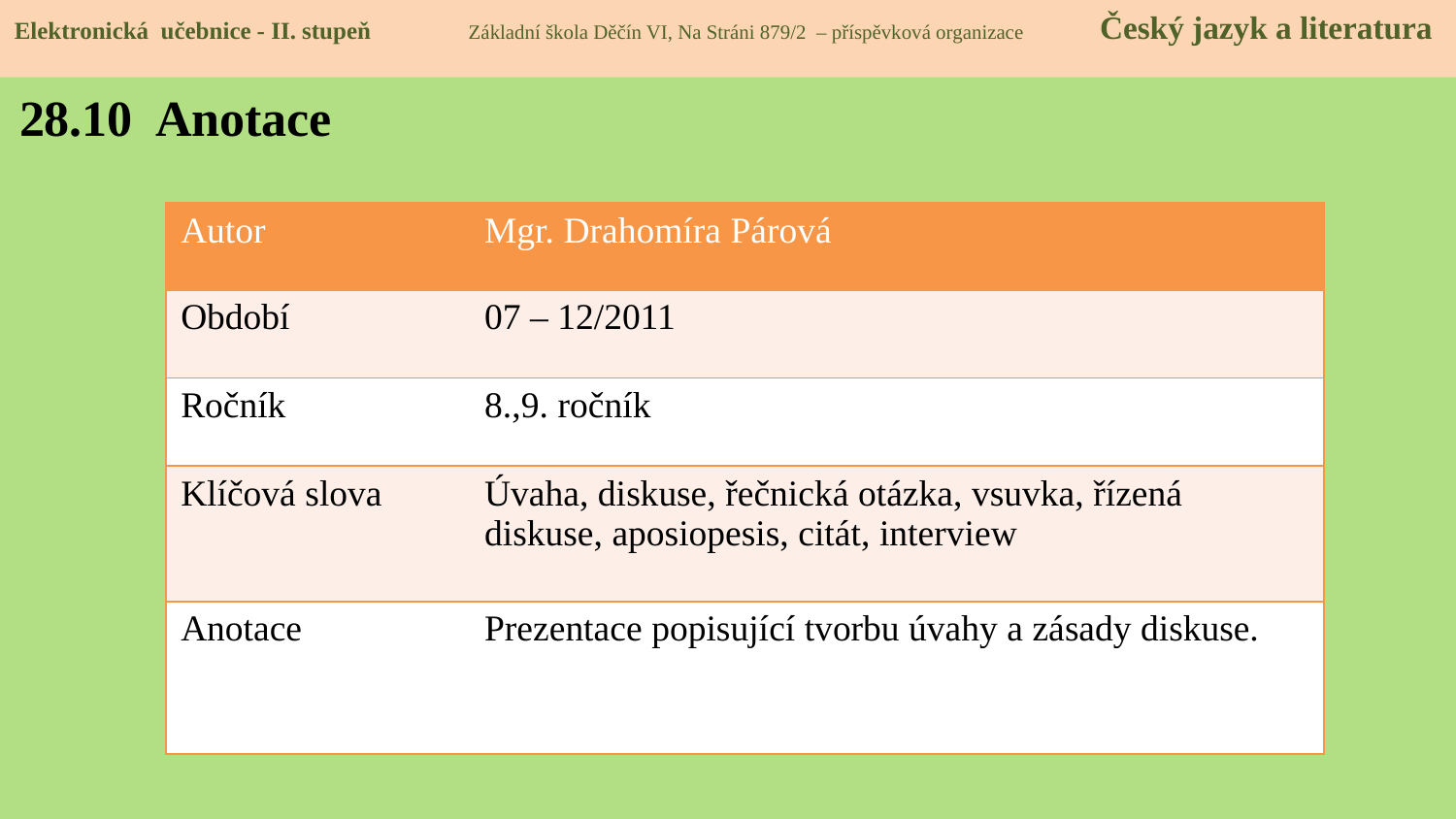

Elektronická  učebnice - II. stupeň                Základní škola Děčín VI, Na Stráni 879/2  – příspěvková organizace               Český jazyk a literatura

28.10  Anotace
| Autor | Mgr. Drahomíra Párová |
| --- | --- |
| Období | 07 – 12/2011 |
| Ročník | 8.,9. ročník |
| Klíčová slova | Úvaha, diskuse, řečnická otázka, vsuvka, řízená diskuse, aposiopesis, citát, interview |
| Anotace | Prezentace popisující tvorbu úvahy a zásady diskuse. |